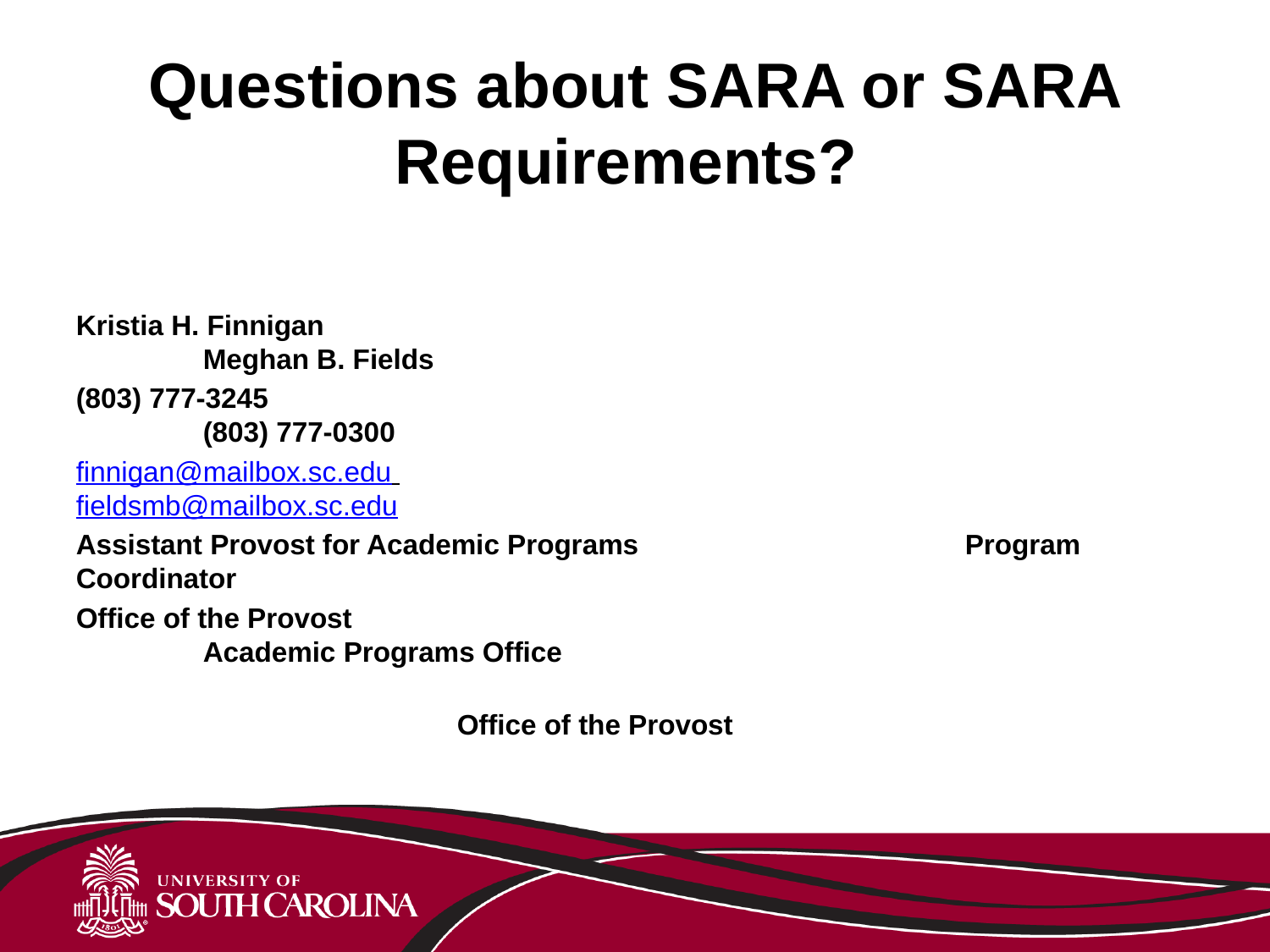

# Questions about SARA or SARA Requirements?

Kristia H. Finnigan								Meghan B. Fields
(803) 777-3245 								(803) 777-0300
finnigan@mailbox.sc.edu 						fieldsmb@mailbox.sc.edu
Assistant Provost for Academic Programs			Program Coordinator
Office of the Provost							Academic Programs Office
											Office of the Provost